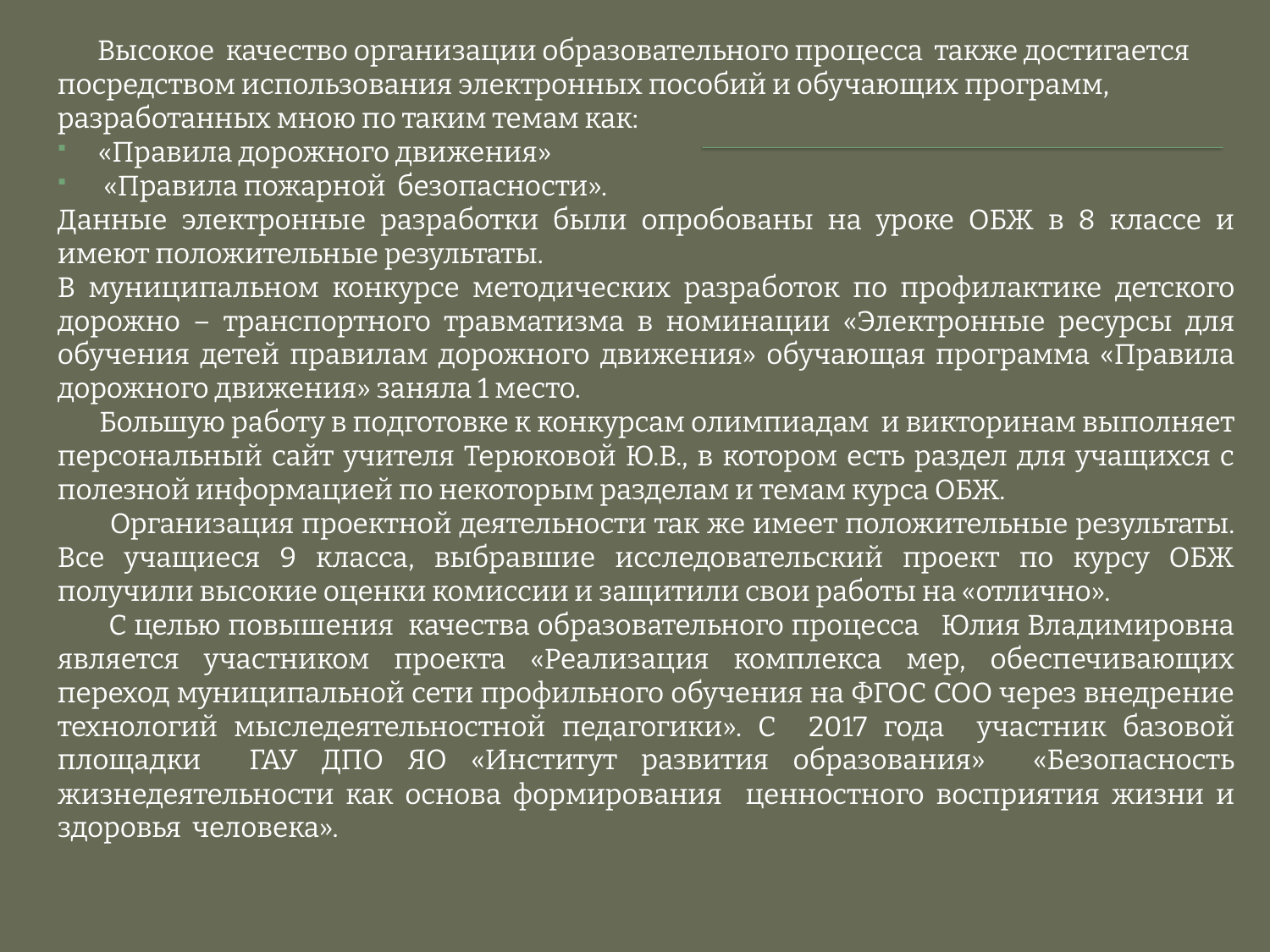

Высокое  качество организации образовательного процесса  также достигается посредством использования электронных пособий и обучающих программ, разработанных мною по таким темам как:
«Правила дорожного движения»
 «Правила пожарной  безопасности».
Данные электронные разработки были опробованы на уроке ОБЖ в 8 классе и имеют положительные результаты.
В муниципальном конкурсе методических разработок по профилактике детского дорожно – транспортного травматизма в номинации «Электронные ресурсы для обучения детей правилам дорожного движения» обучающая программа «Правила дорожного движения» заняла 1 место.
       Большую работу в подготовке к конкурсам олимпиадам  и викторинам выполняет персональный сайт учителя Терюковой Ю.В., в котором есть раздел для учащихся с полезной информацией по некоторым разделам и темам курса ОБЖ.
       Организация проектной деятельности так же имеет положительные результаты. Все учащиеся 9 класса, выбравшие исследовательский проект по курсу ОБЖ получили высокие оценки комиссии и защитили свои работы на «отлично».
       С целью повышения  качества образовательного процесса   Юлия Владимировна является участником проекта «Реализация комплекса мер, обеспечивающих переход муниципальной сети профильного обучения на ФГОС СОО через внедрение технологий мыследеятельностной педагогики». С  2017 года  участник базовой площадки  ГАУ ДПО ЯО «Институт развития образования»  «Безопасность жизнедеятельности как основа формирования  ценностного восприятия жизни и здоровья  человека».